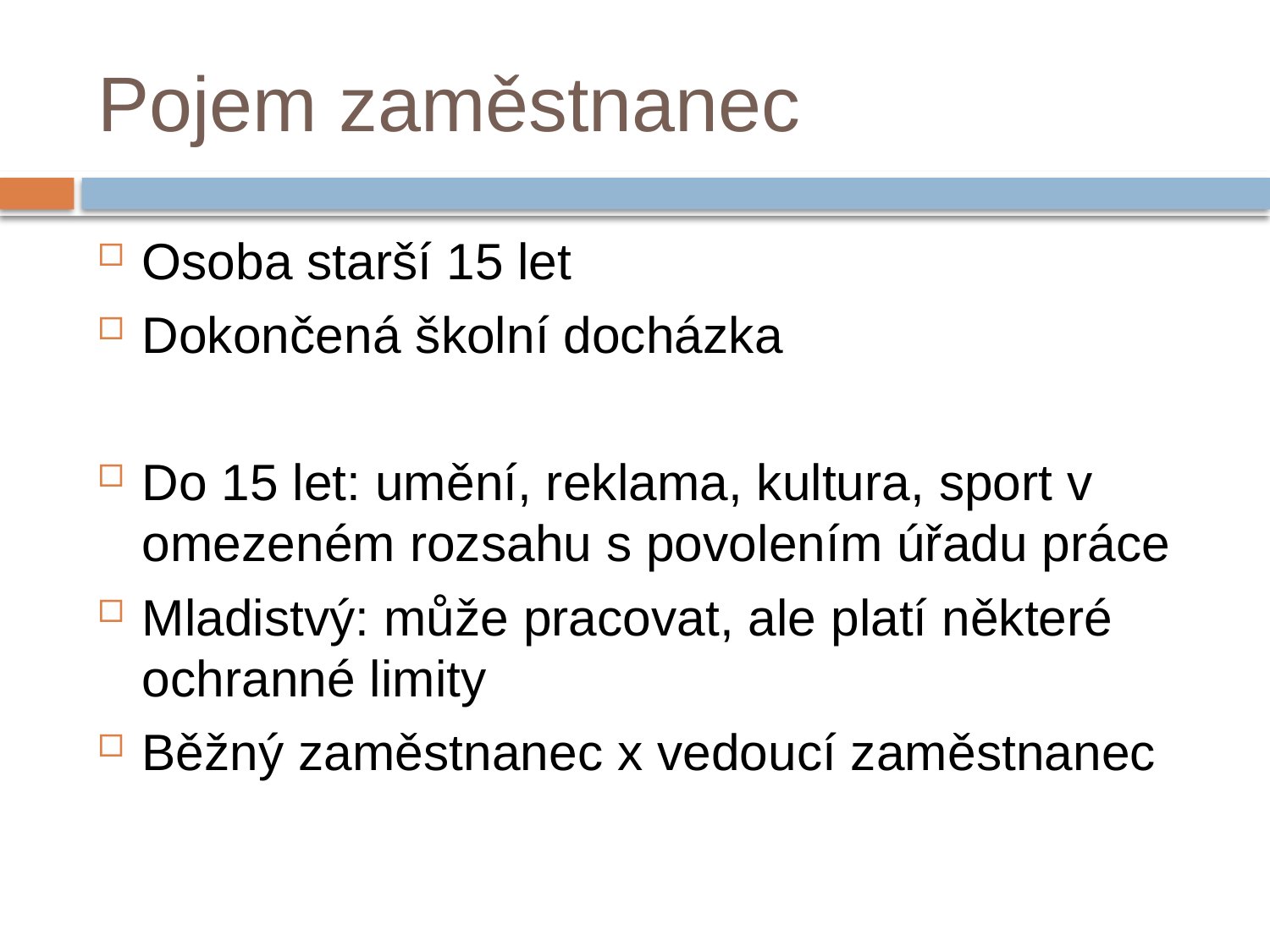

# Pojem zaměstnanec
Osoba starší 15 let
Dokončená školní docházka

Do 15 let: umění, reklama, kultura, sport v omezeném rozsahu s povolením úřadu práce
Mladistvý: může pracovat, ale platí některé ochranné limity
Běžný zaměstnanec x vedoucí zaměstnanec